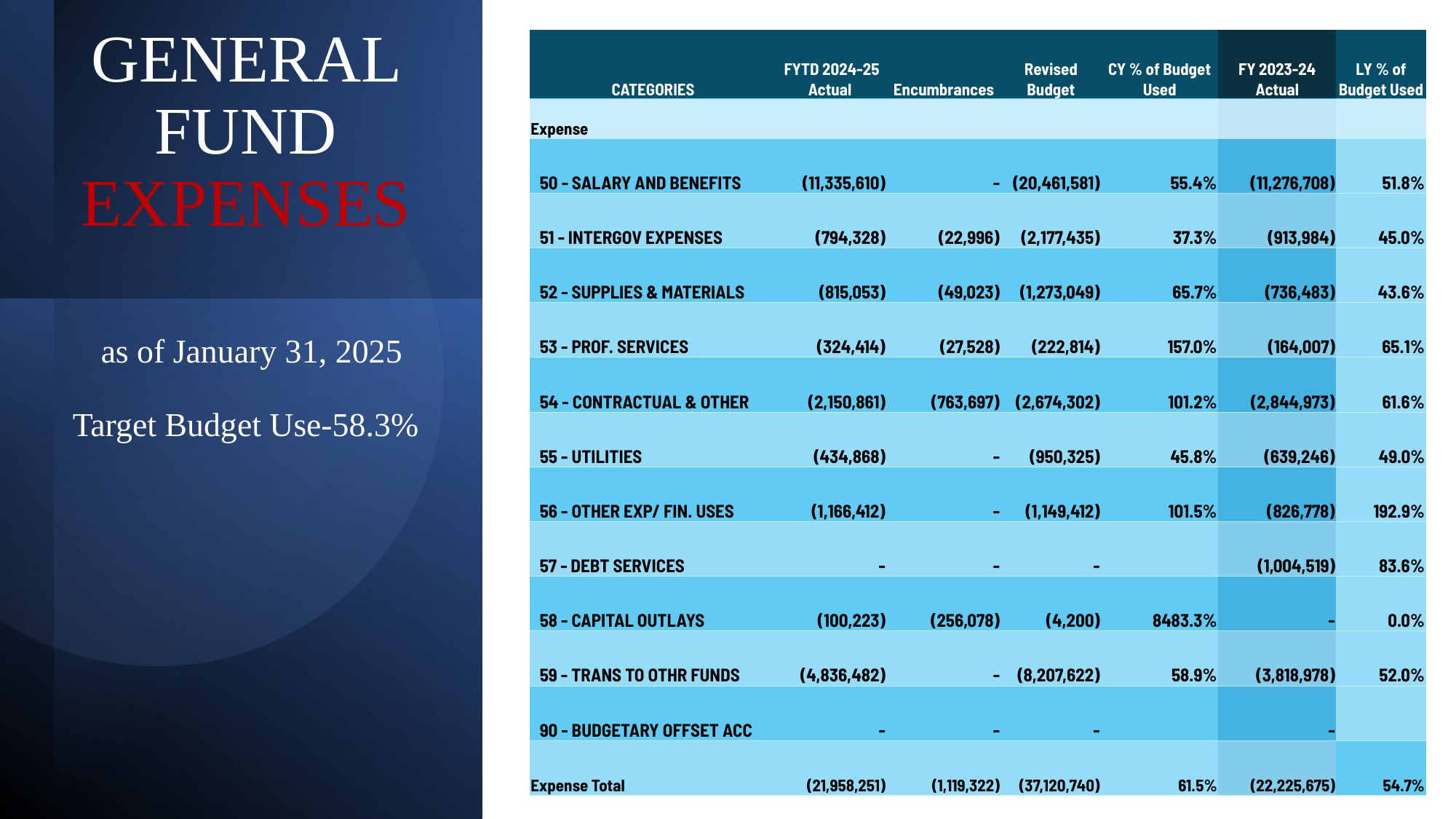

# GENERAL FUND EXPENSES as of January 31, 2025 Target Budget Use-58.3%
| CATEGORIES | FYTD 2024-25 Actual | Encumbrances | Revised Budget | CY % of Budget Used | FY 2023-24 Actual | LY % of Budget Used |
| --- | --- | --- | --- | --- | --- | --- |
| Expense |  |  |  |  |  |  |
| 50 - SALARY AND BENEFITS | (11,335,610) | - | (20,461,581) | 55.4% | (11,276,708) | 51.8% |
| 51 - INTERGOV EXPENSES | (794,328) | (22,996) | (2,177,435) | 37.3% | (913,984) | 45.0% |
| 52 - SUPPLIES & MATERIALS | (815,053) | (49,023) | (1,273,049) | 65.7% | (736,483) | 43.6% |
| 53 - PROF. SERVICES | (324,414) | (27,528) | (222,814) | 157.0% | (164,007) | 65.1% |
| 54 - CONTRACTUAL & OTHER | (2,150,861) | (763,697) | (2,674,302) | 101.2% | (2,844,973) | 61.6% |
| 55 - UTILITIES | (434,868) | - | (950,325) | 45.8% | (639,246) | 49.0% |
| 56 - OTHER EXP/ FIN. USES | (1,166,412) | - | (1,149,412) | 101.5% | (826,778) | 192.9% |
| 57 - DEBT SERVICES | - | - | - |  | (1,004,519) | 83.6% |
| 58 - CAPITAL OUTLAYS | (100,223) | (256,078) | (4,200) | 8483.3% | - | 0.0% |
| 59 - TRANS TO OTHR FUNDS | (4,836,482) | - | (8,207,622) | 58.9% | (3,818,978) | 52.0% |
| 90 - BUDGETARY OFFSET ACC | - | - | - |  | - |  |
| Expense Total | (21,958,251) | (1,119,322) | (37,120,740) | 61.5% | (22,225,675) | 54.7% |